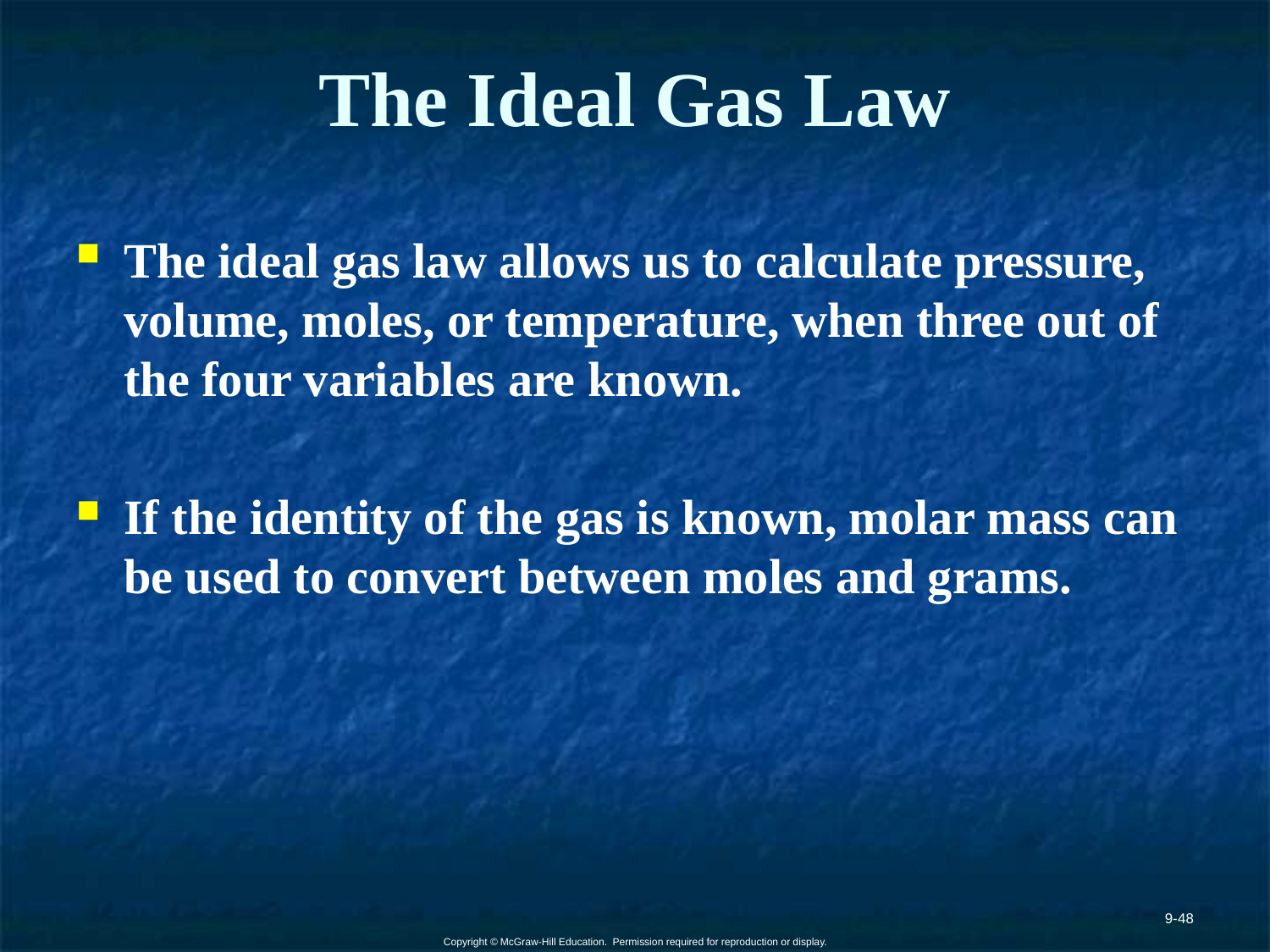

# The Ideal Gas Law
The ideal gas law allows us to calculate pressure, volume, moles, or temperature, when three out of the four variables are known.

If the identity of the gas is known, molar mass can be used to convert between moles and grams.
9-48